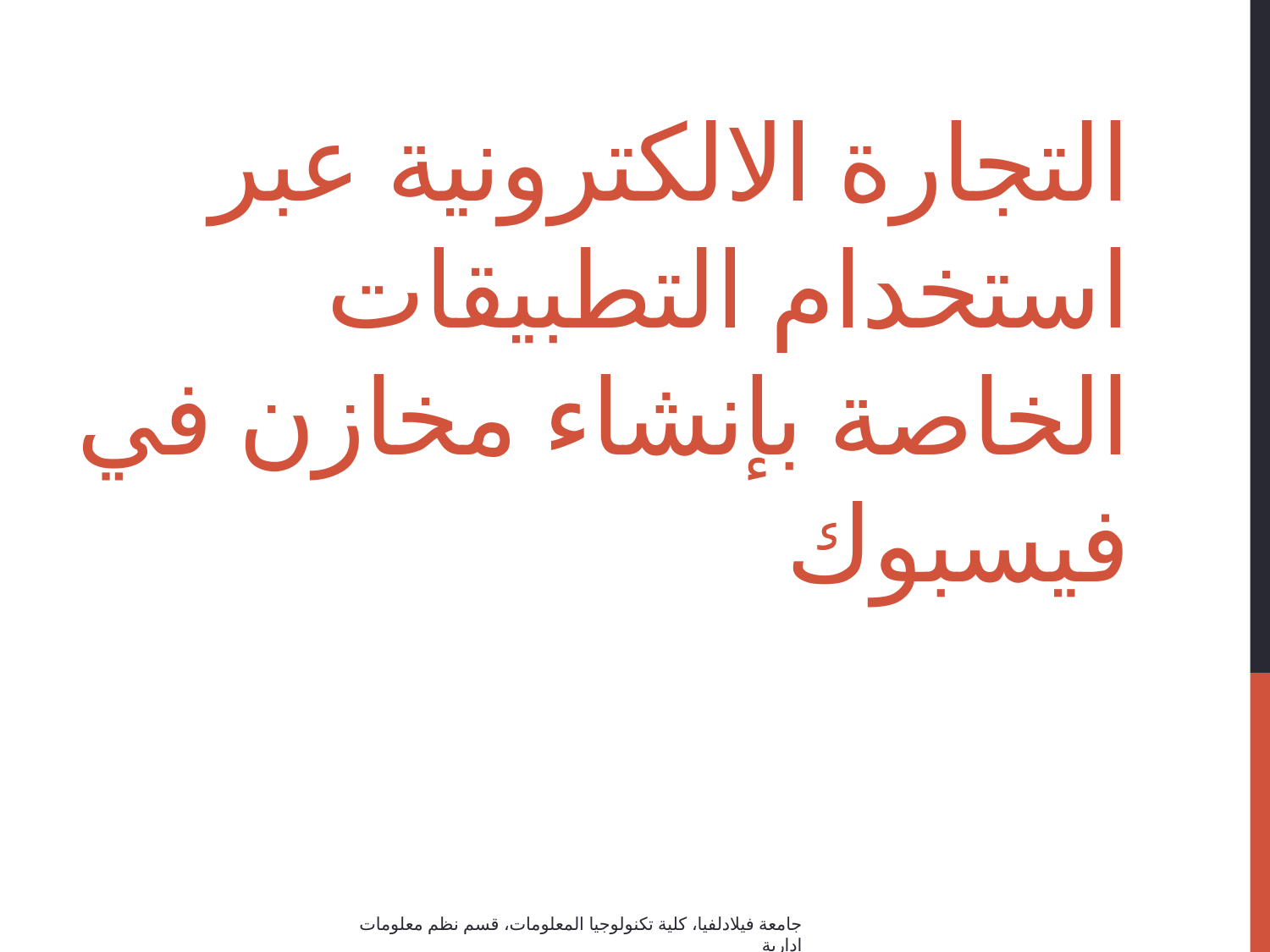

# التجارة الالكترونية عبر استخدام التطبيقات الخاصة بإنشاء مخازن في فيسبوك